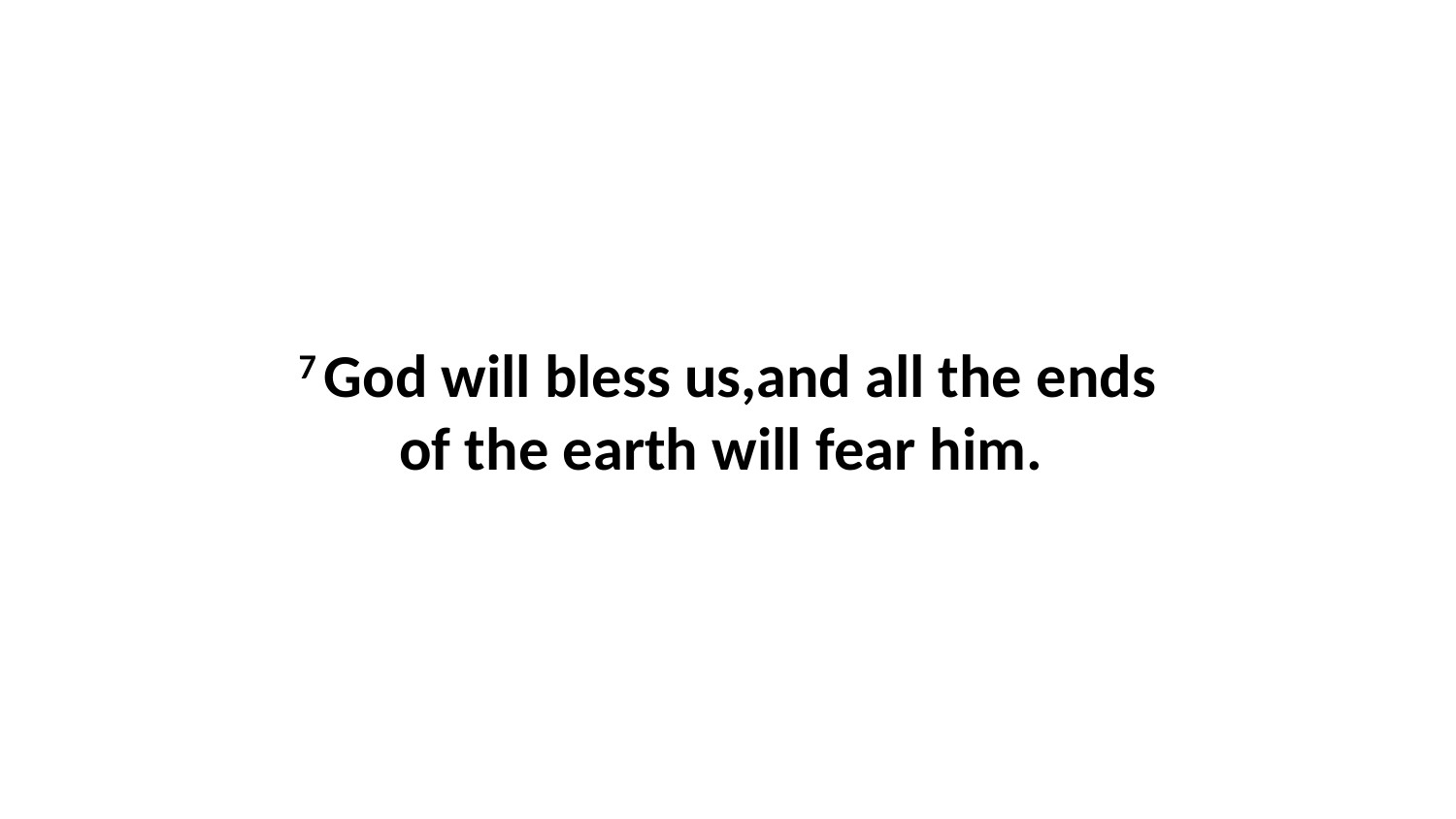

7 God will bless us,and all the ends of the earth will fear him.